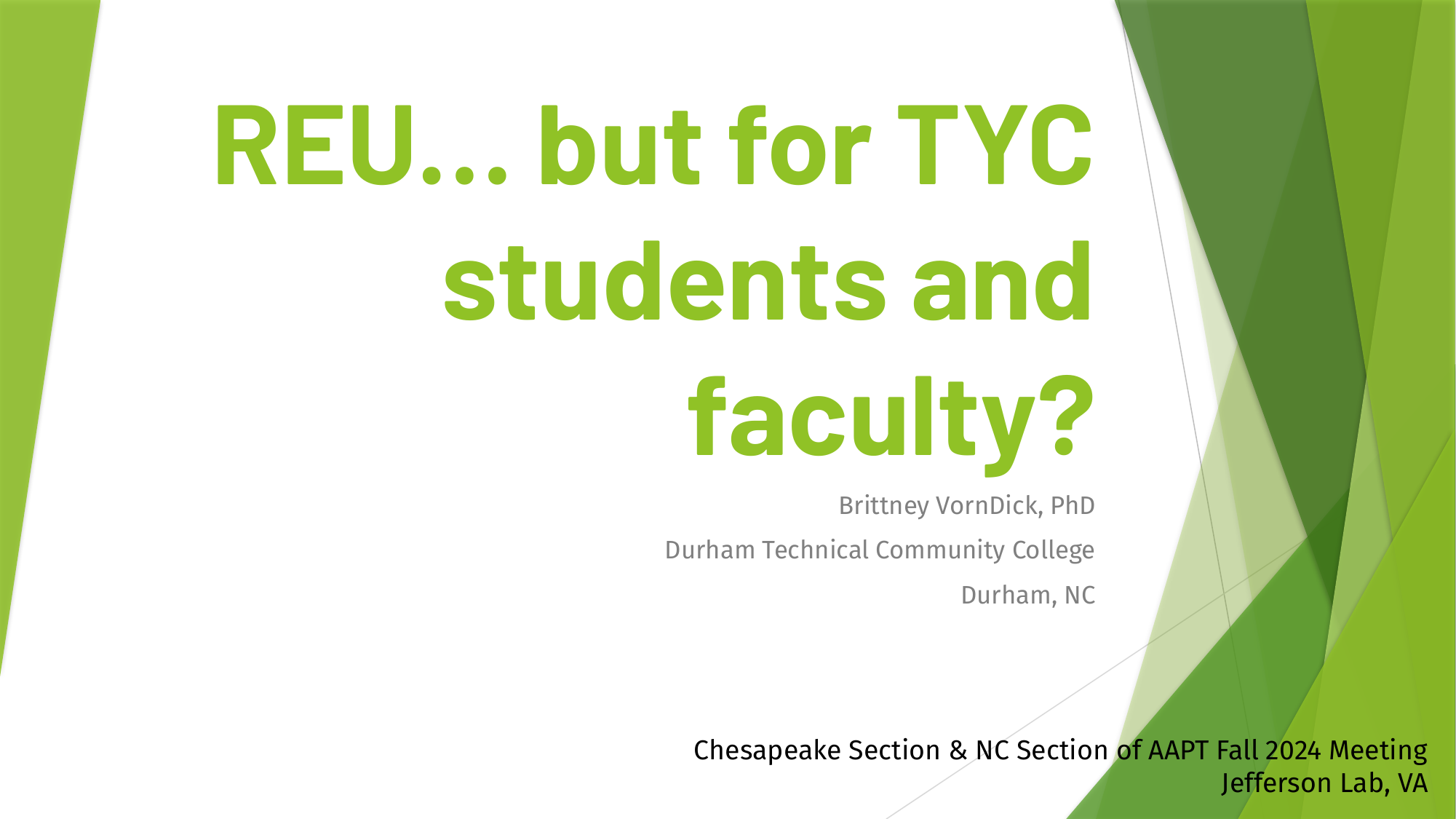

# REU… but for TYC students and faculty?
Brittney VornDick, PhD
Durham Technical Community College
Durham, NC
Chesapeake Section & NC Section of AAPT Fall 2024 Meeting
Jefferson Lab, VA